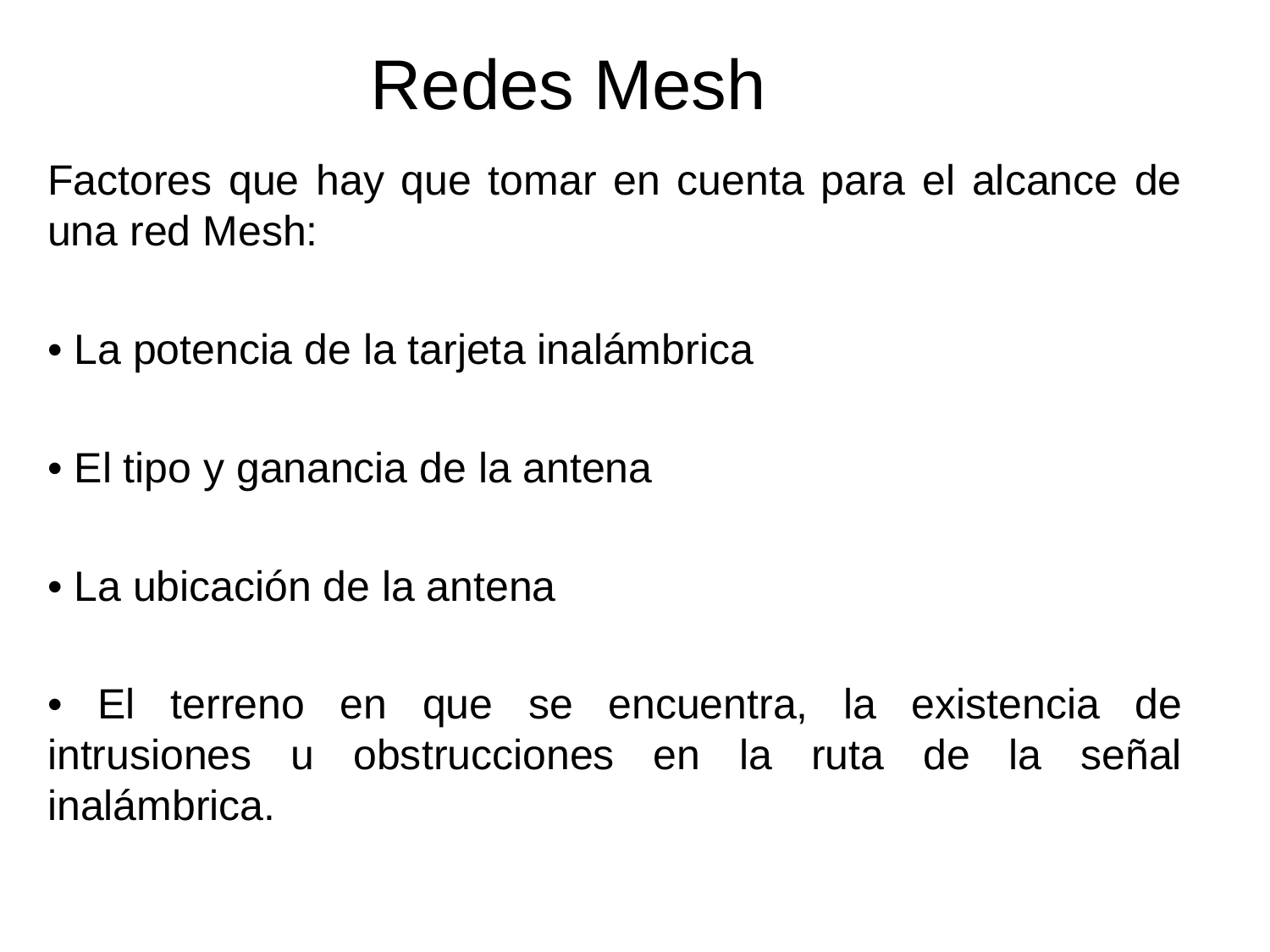

# Redes Mesh
Factores que hay que tomar en cuenta para el alcance de una red Mesh:

• La potencia de la tarjeta inalámbrica

• El tipo y ganancia de la antena

• La ubicación de la antena

• El terreno en que se encuentra, la existencia de intrusiones u obstrucciones en la ruta de la señal inalámbrica.